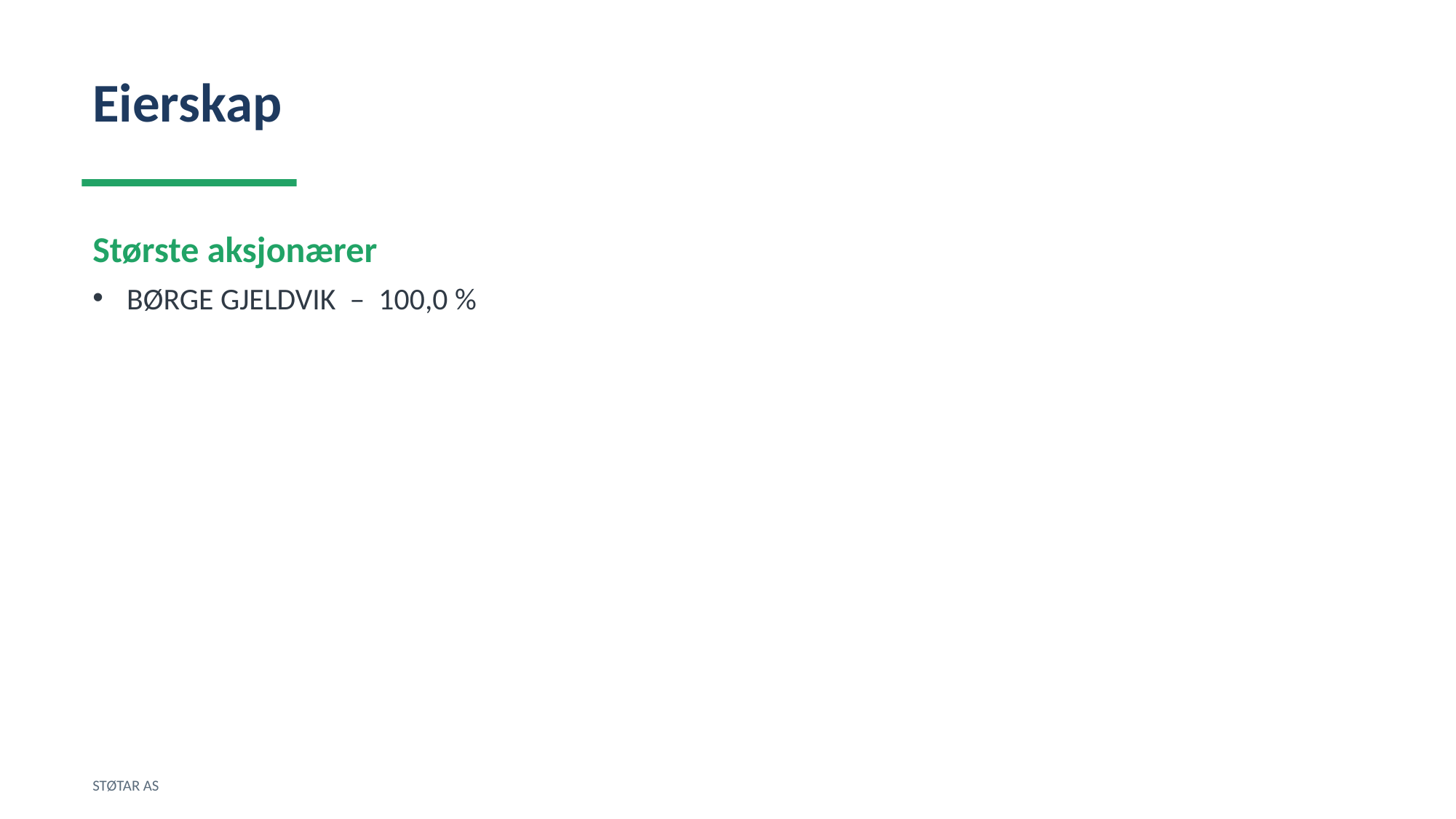

Eierskap

Største aksjonærer
BØRGE GJELDVIK  –  100,0 %
STØTAR AS